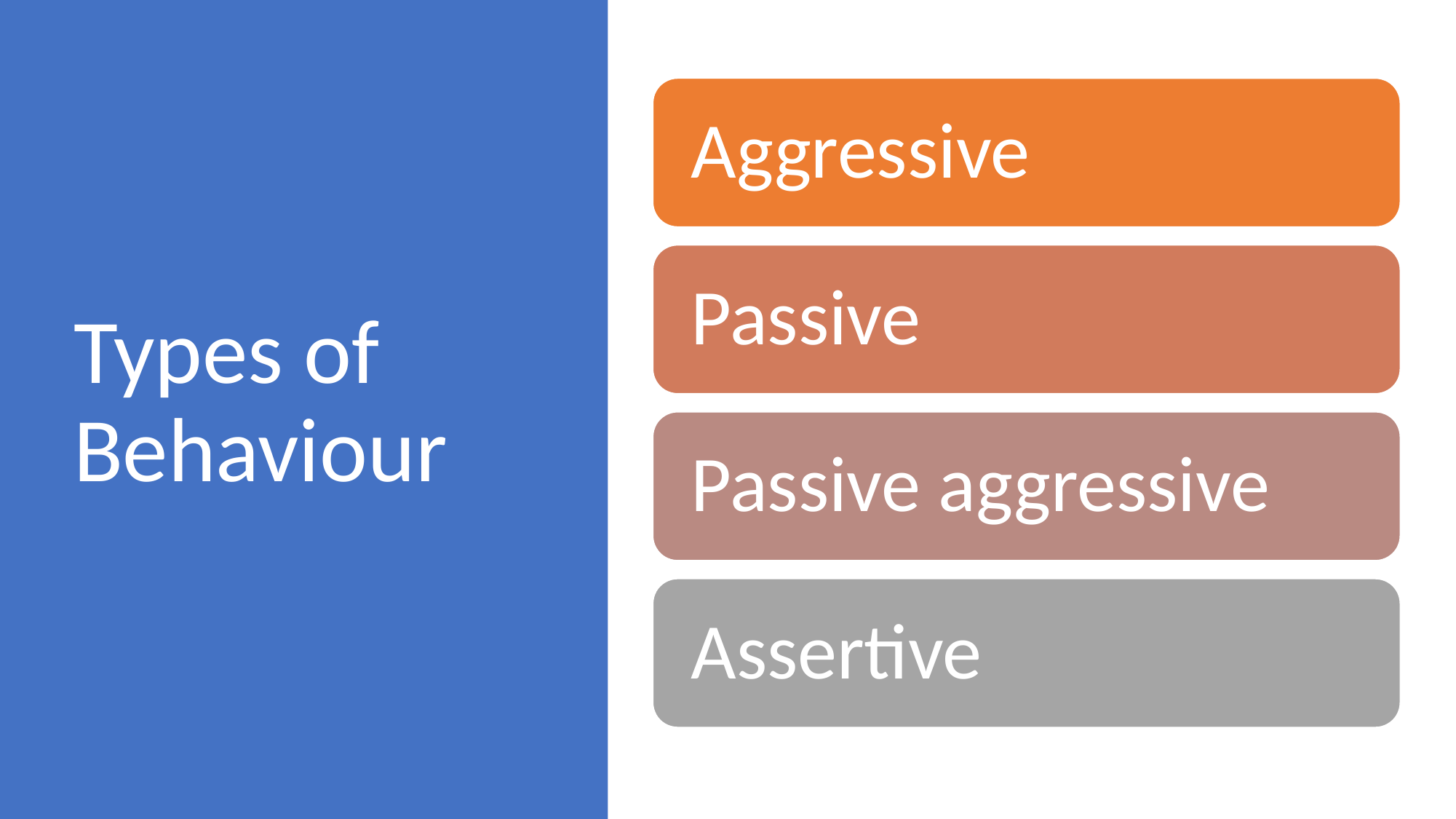

# Types of Behaviour
Aggressive
Passive
Passive aggressive
Assertive